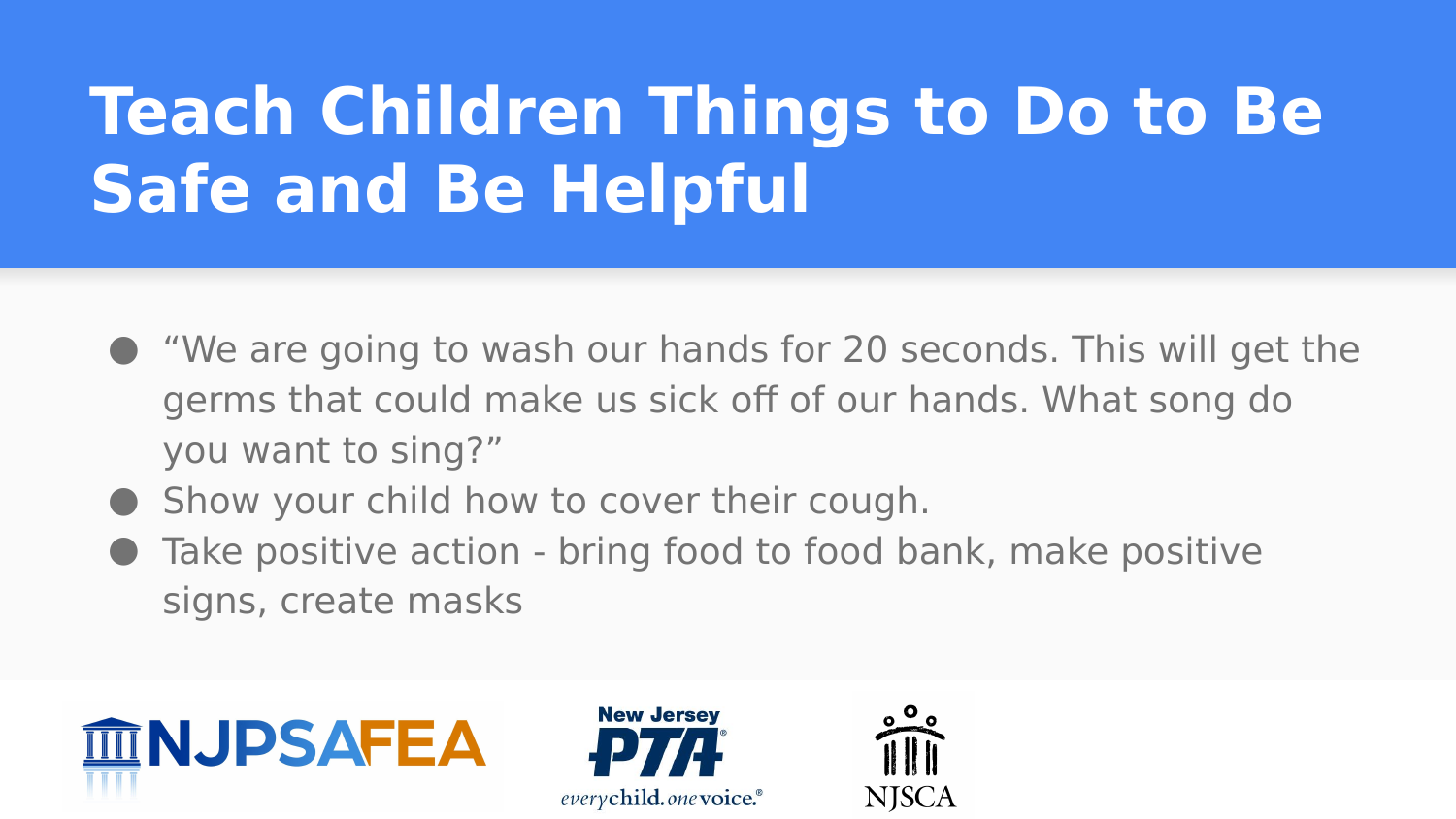

# Teach Children Things to Do to Be Safe and Be Helpful
“We are going to wash our hands for 20 seconds. This will get the germs that could make us sick off of our hands. What song do you want to sing?”
Show your child how to cover their cough.
Take positive action - bring food to food bank, make positive signs, create masks